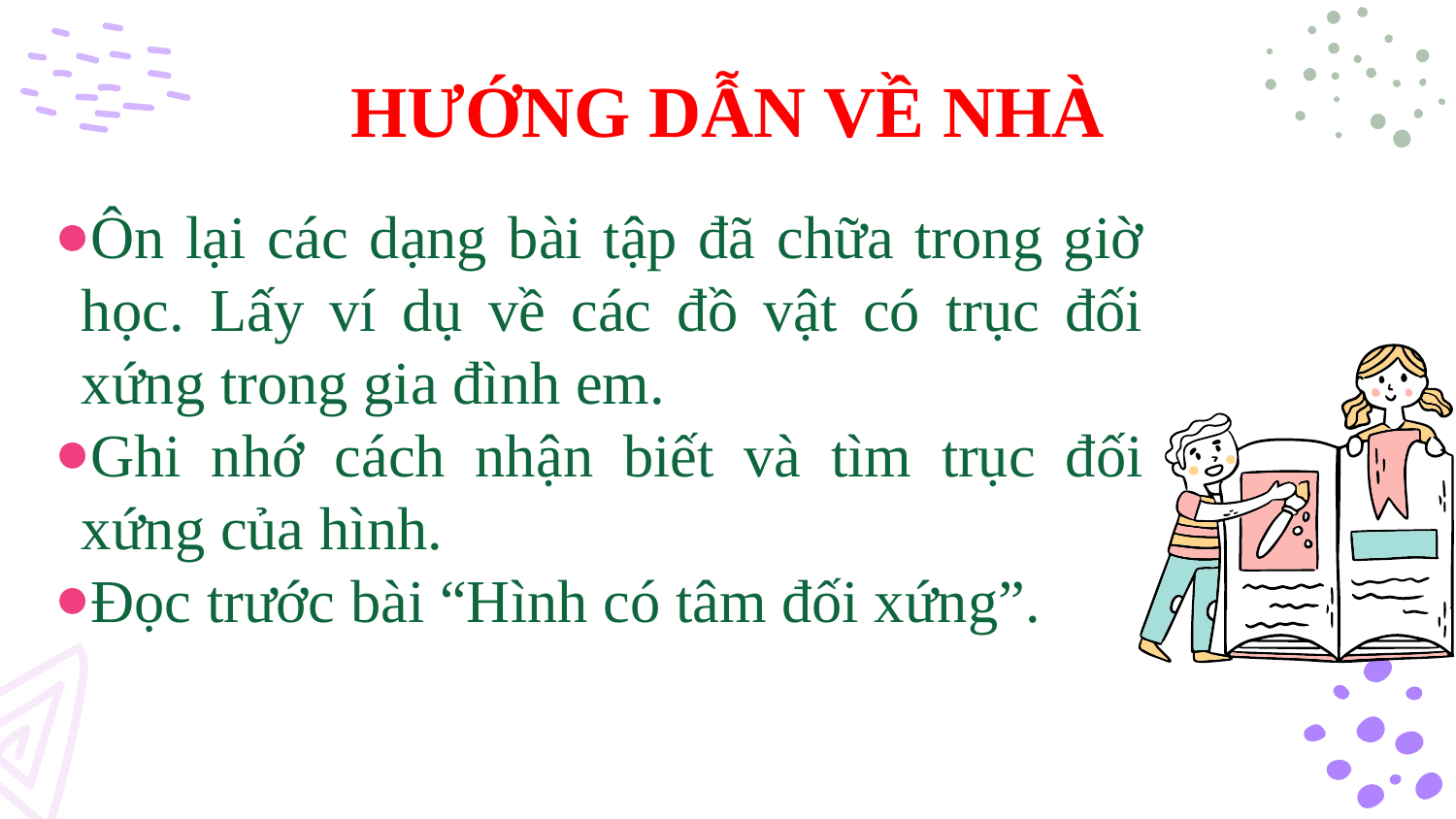

# HƯỚNG DẪN VỀ NHÀ
Ôn lại các dạng bài tập đã chữa trong giờ học. Lấy ví dụ về các đồ vật có trục đối xứng trong gia đình em.
Ghi nhớ cách nhận biết và tìm trục đối xứng của hình.
Đọc trước bài “Hình có tâm đối xứng”.